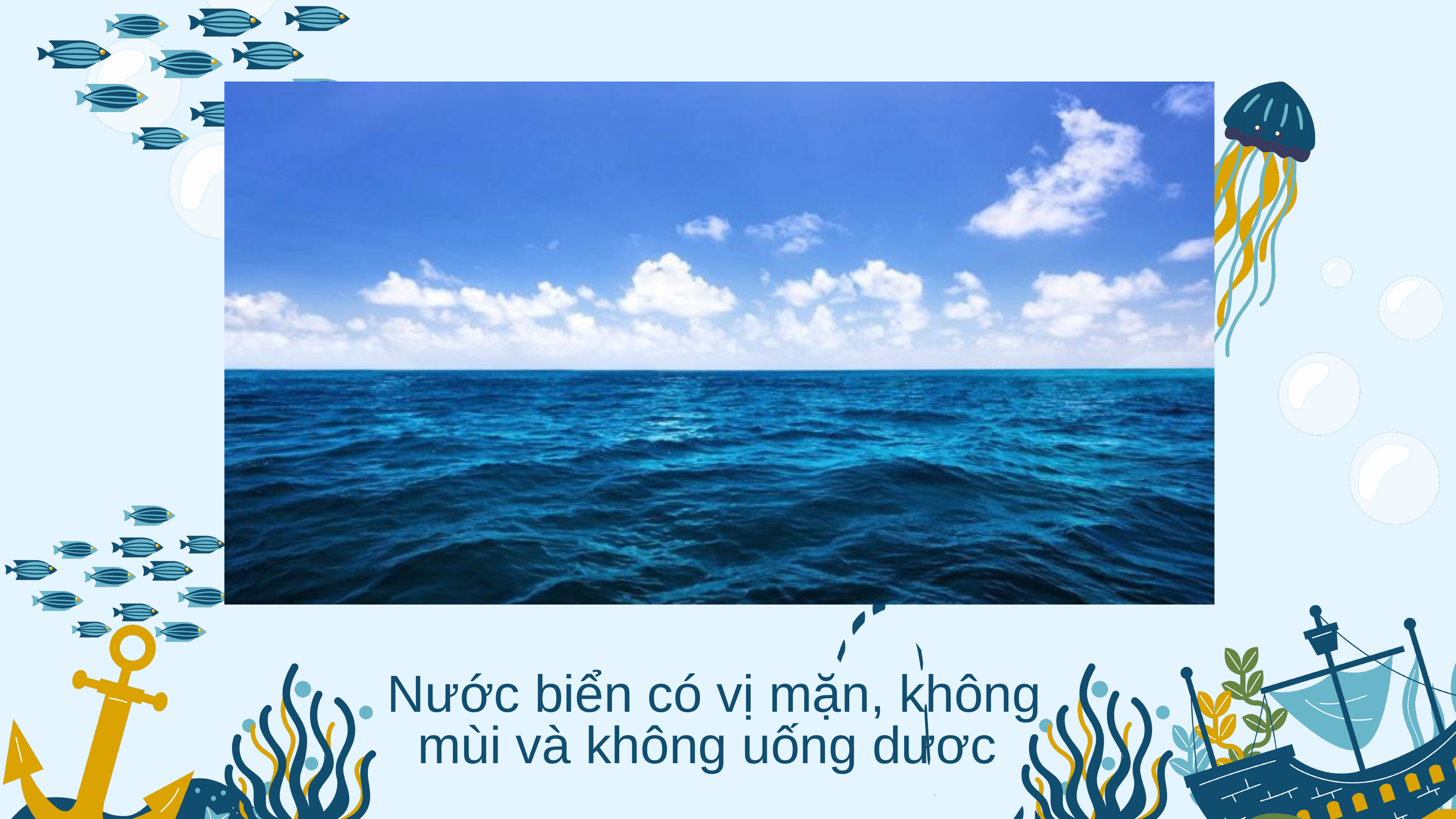

Nước biển có vị mặn, không mùi và không uống dươc